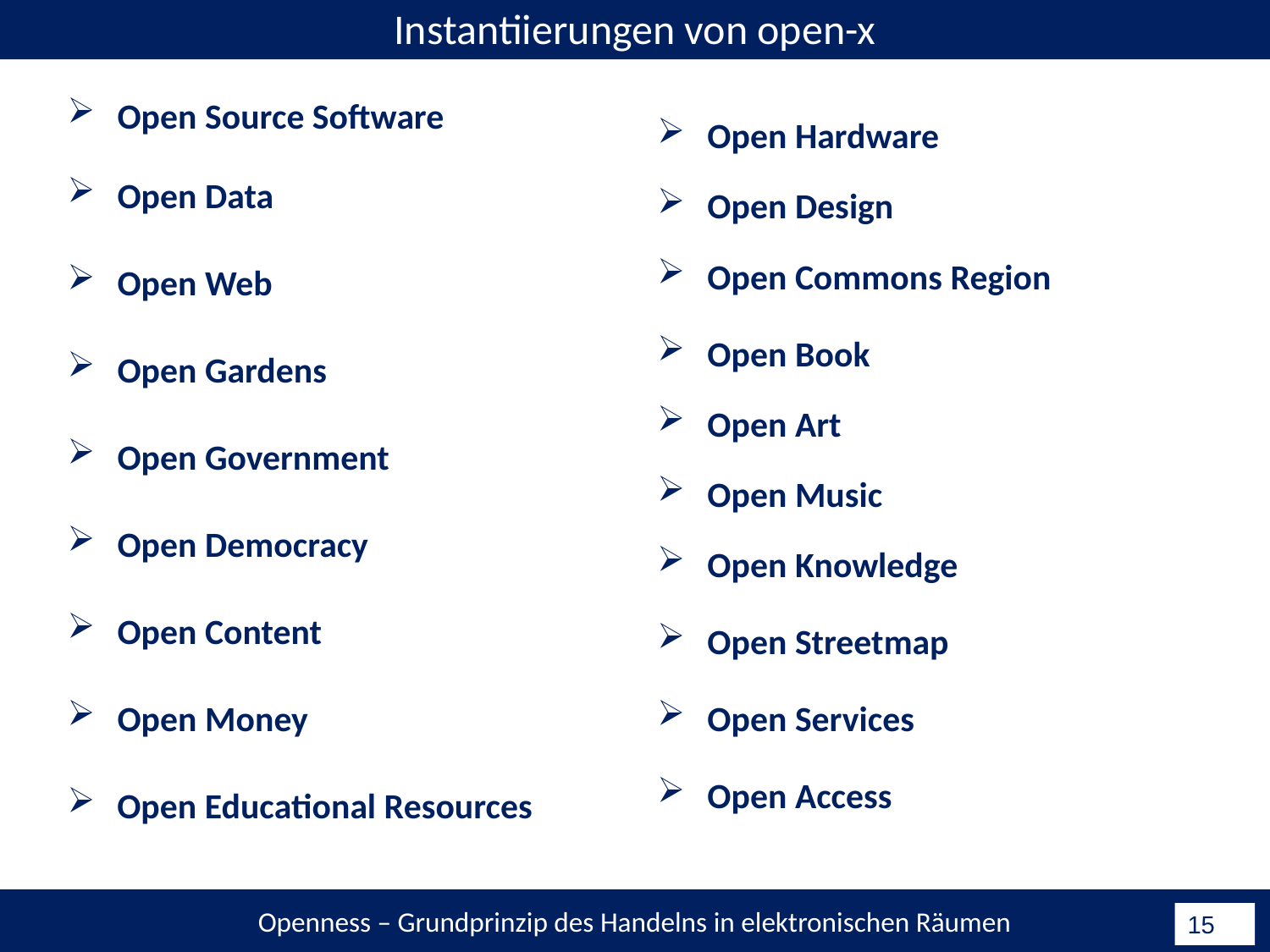

Instantiierungen von open-x
Open Source Software
Open Hardware
Open Data
Open Design
Open Commons Region
Open Web
Open Book
Open Gardens
Open Art
Open Government
Open Music
Open Democracy
Open Knowledge
Open Content
Open Streetmap
Open Money
Open Services
Open Access
Open Educational Resources